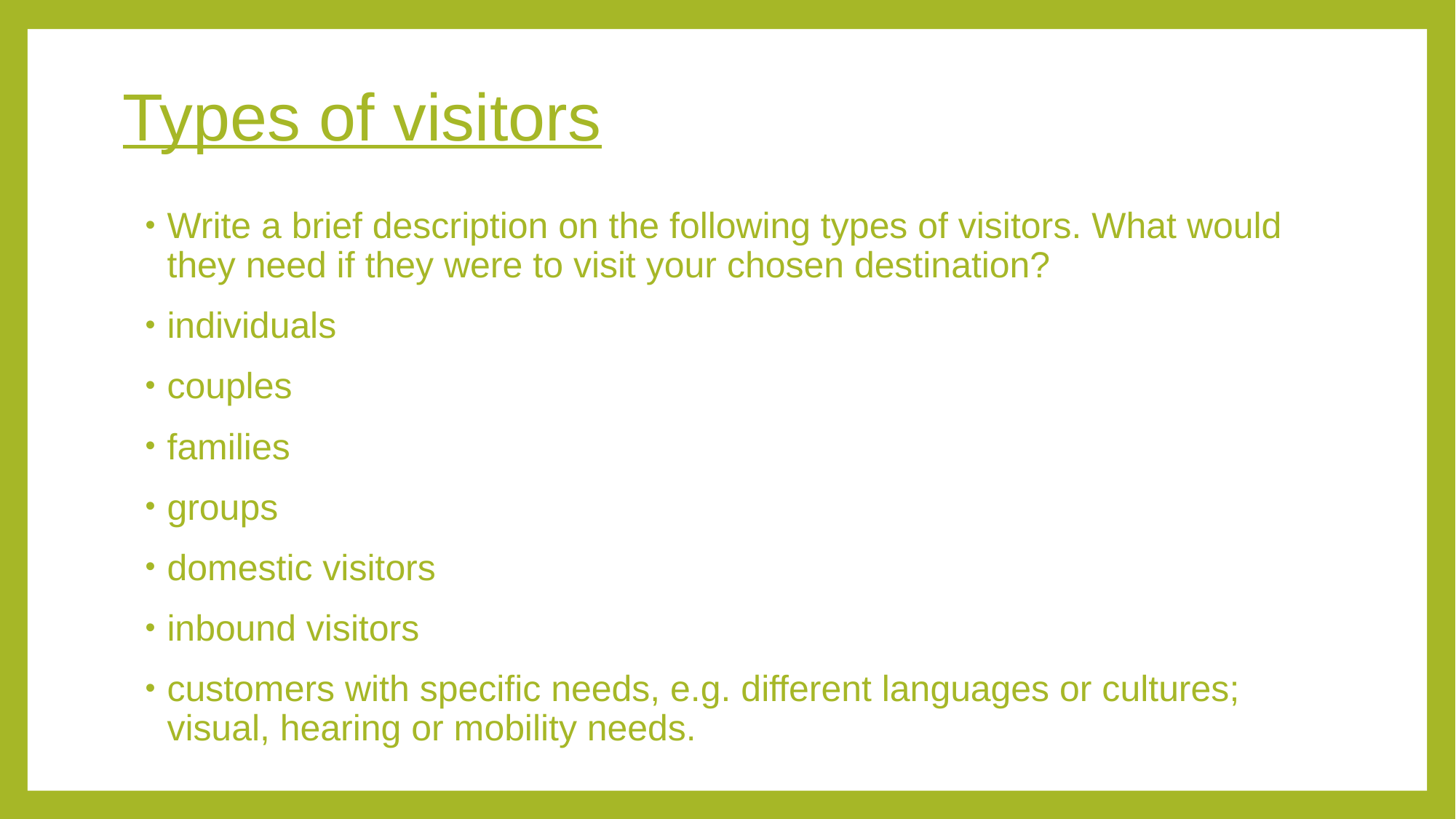

# Types of visitors
Write a brief description on the following types of visitors. What would they need if they were to visit your chosen destination?
individuals
couples
families
groups
domestic visitors
inbound visitors
customers with specific needs, e.g. different languages or cultures; visual, hearing or mobility needs.